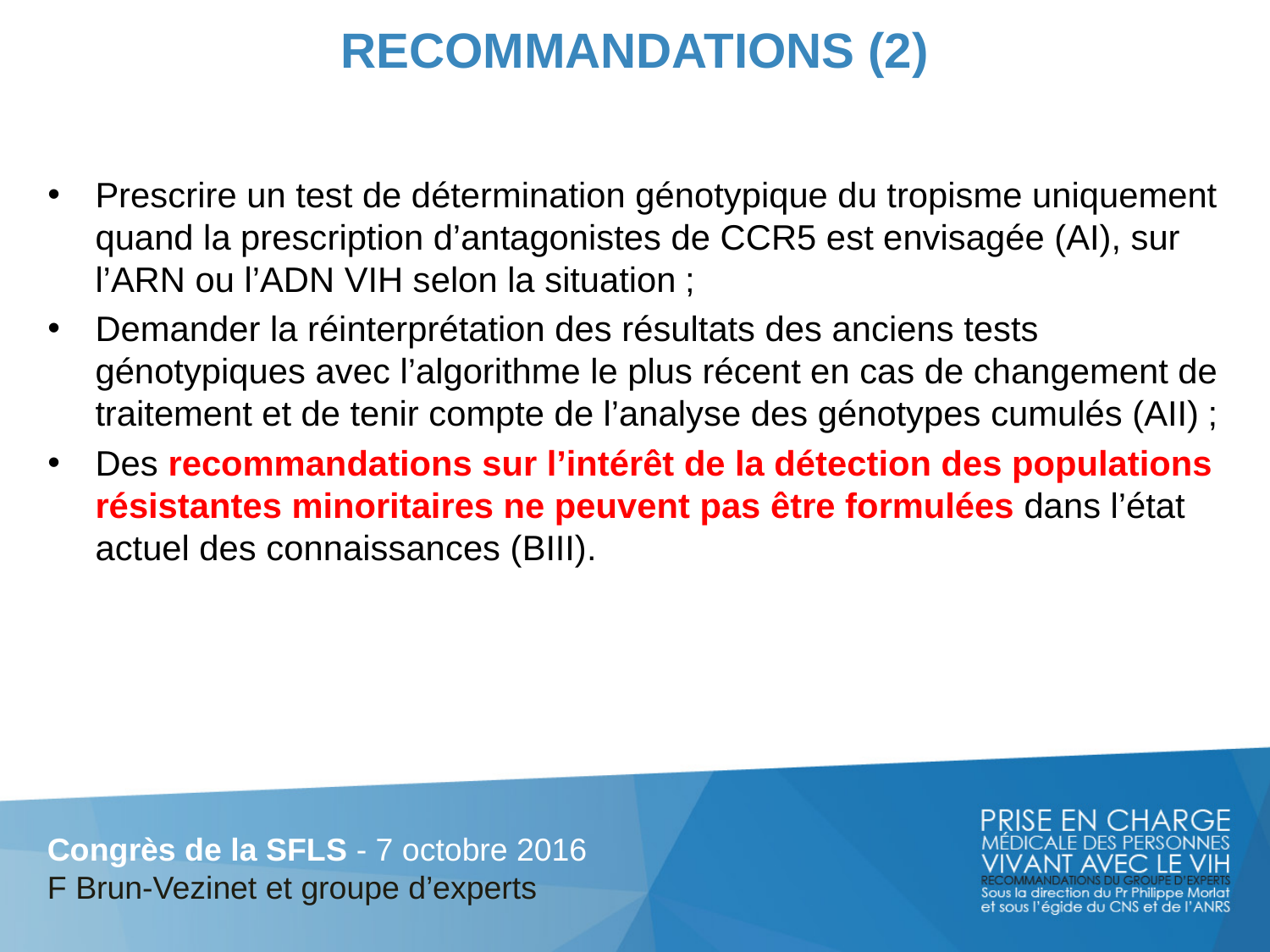

# RECOMMANDATIONS (2)
Prescrire un test de détermination génotypique du tropisme uniquement quand la prescription d’antagonistes de CCR5 est envisagée (AI), sur l’ARN ou l’ADN VIH selon la situation ;
Demander la réinterprétation des résultats des anciens tests génotypiques avec l’algorithme le plus récent en cas de changement de traitement et de tenir compte de l’analyse des génotypes cumulés (AII) ;
Des recommandations sur l’intérêt de la détection des populations résistantes minoritaires ne peuvent pas être formulées dans l’état actuel des connaissances (BIII).
Congrès de la SFLS - 7 octobre 2016
F Brun-Vezinet et groupe d’experts